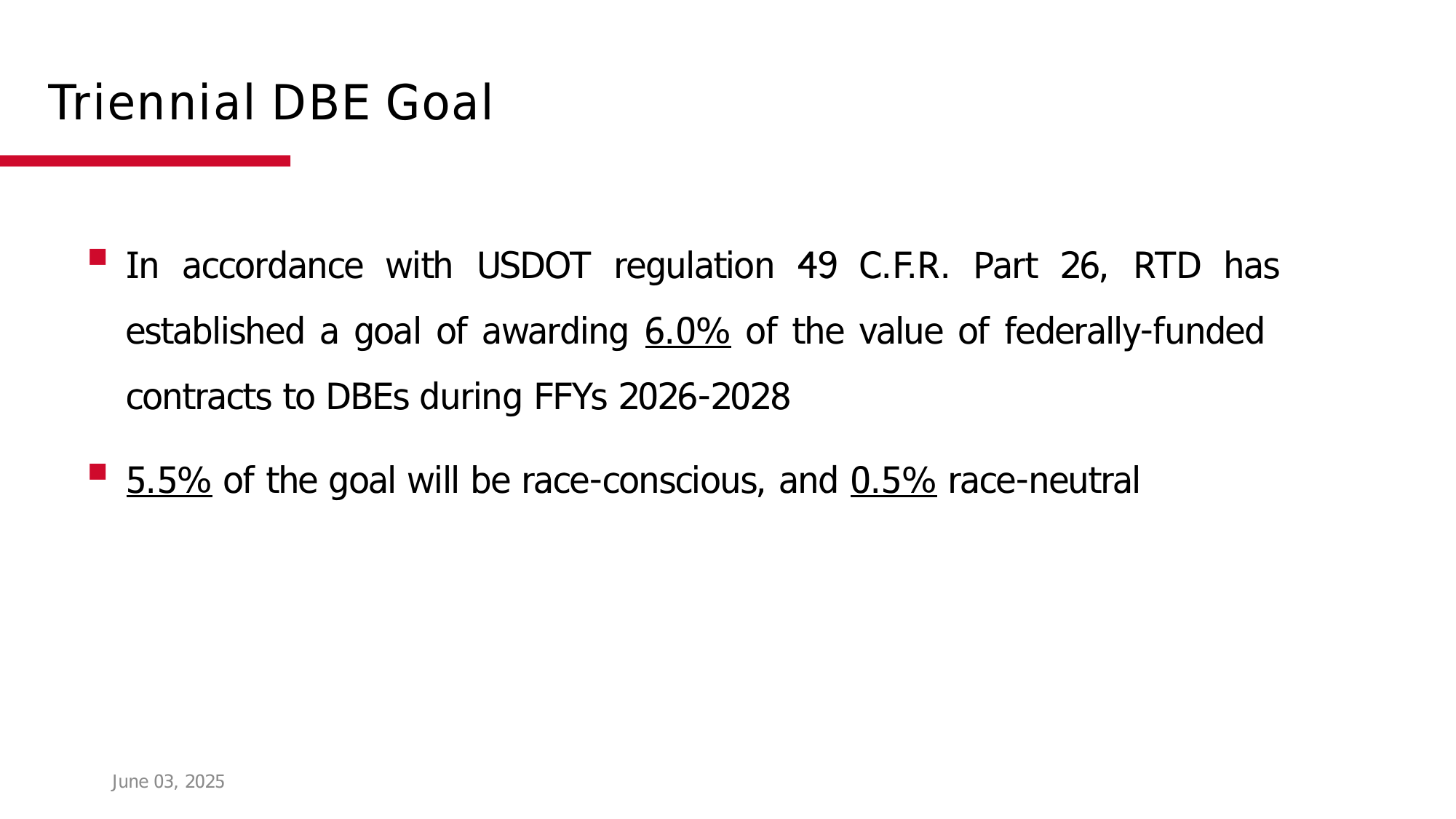

# Triennial DBE Goal
In accordance with USDOT regulation 49 C.F.R. Part 26, RTD has established a goal of awarding 6.0% of the value of federally-funded  contracts to DBEs during FFYs 2026-2028
5.5% of the goal will be race-conscious, and 0.5% race-neutral
June 03, 2025